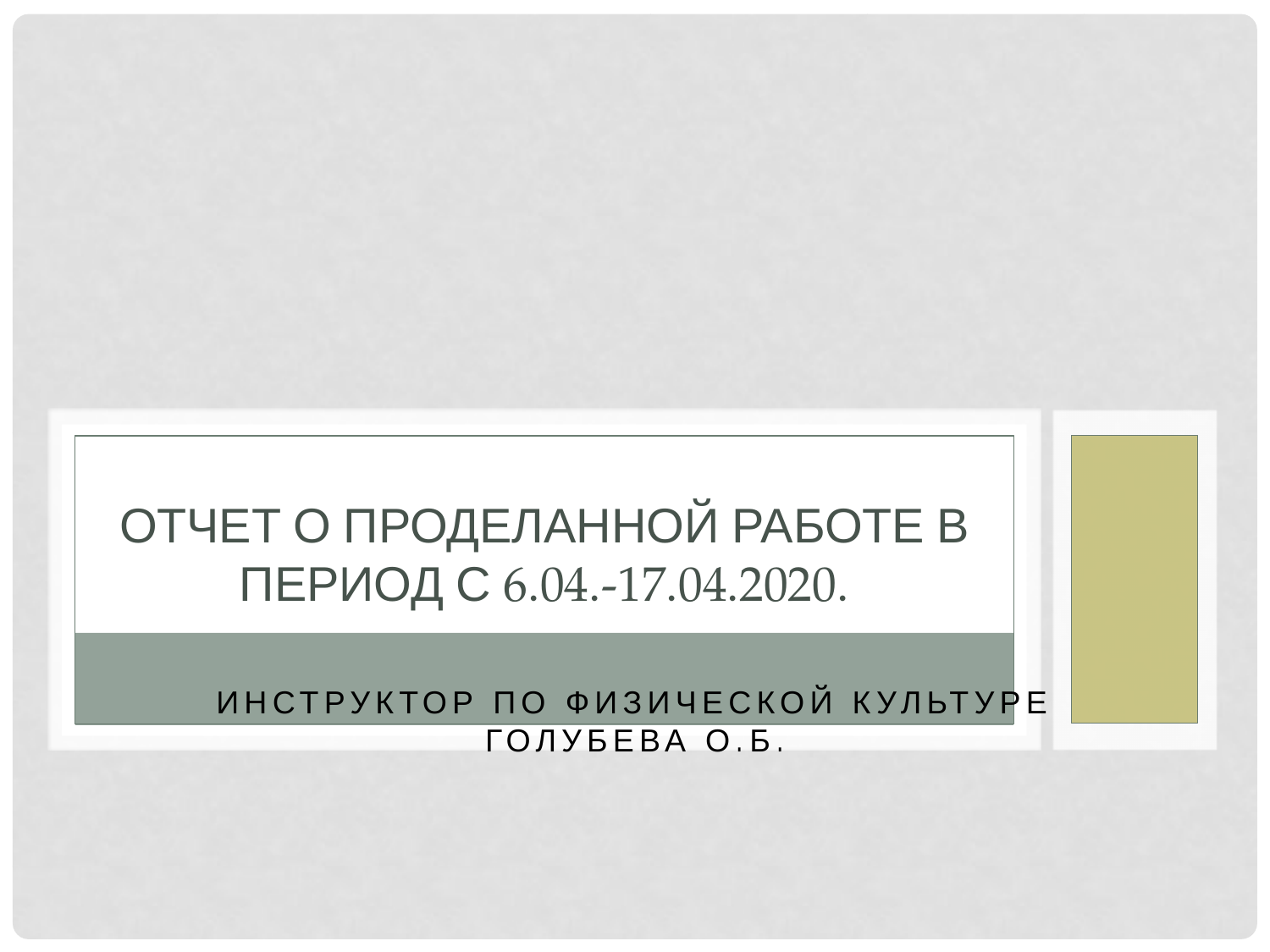

# Отчет о проделанной работе в период с 6.04.-17.04.2020.
Инструктор по физической культуре Голубева О.Б.